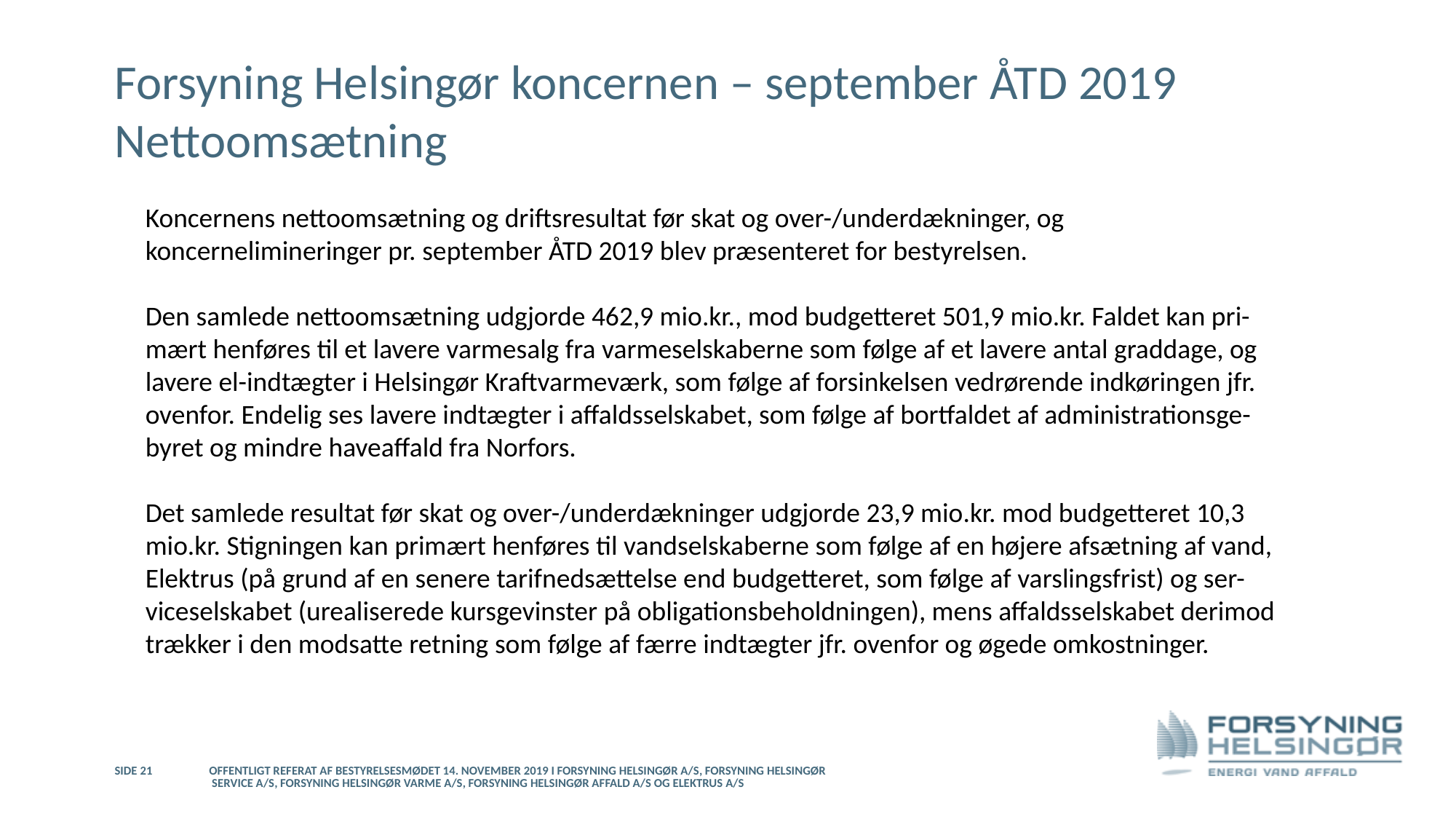

# Forsyning Helsingør koncernen – september ÅTD 2019 Nettoomsætning

Koncernens nettoomsætning og driftsresultat før skat og over-/underdækninger, og koncernelimineringer pr. september ÅTD 2019 blev præsenteret for bestyrelsen.

Den samlede nettoomsætning udgjorde 462,9 mio.kr., mod budgetteret 501,9 mio.kr. Faldet kan pri-mært henføres til et lavere varmesalg fra varmeselskaberne som følge af et lavere antal graddage, og lavere el-indtægter i Helsingør Kraftvarmeværk, som følge af forsinkelsen vedrørende indkøringen jfr. ovenfor. Endelig ses lavere indtægter i affaldsselskabet, som følge af bortfaldet af administrationsge-byret og mindre haveaffald fra Norfors.

Det samlede resultat før skat og over-/underdækninger udgjorde 23,9 mio.kr. mod budgetteret 10,3 mio.kr. Stigningen kan primært henføres til vandselskaberne som følge af en højere afsætning af vand, Elektrus (på grund af en senere tarifnedsættelse end budgetteret, som følge af varslingsfrist) og ser-viceselskabet (urealiserede kursgevinster på obligationsbeholdningen), mens affaldsselskabet derimod trækker i den modsatte retning som følge af færre indtægter jfr. ovenfor og øgede omkostninger.
29-11-2019
Side 21
Offentligt referat af bestyrelsesmødet 14. november 2019 i Forsyning Helsingør A/S, Forsyning Helsingør Service A/S, Forsyning Helsingør Varme A/S, Forsyning Helsingør Affald A/S og Elektrus A/S